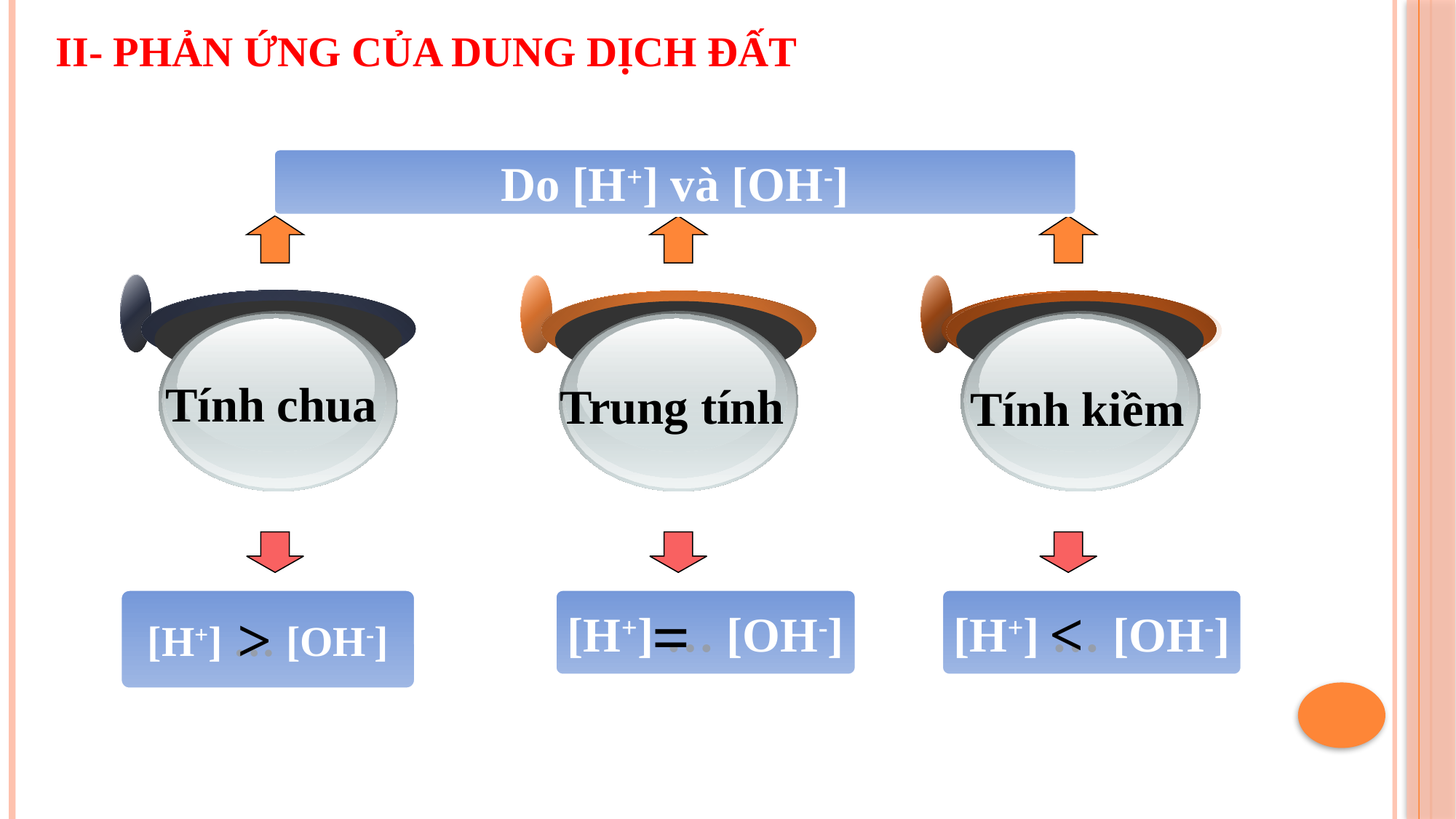

II- PHẢN ỨNG CỦA DUNG DỊCH ĐẤT

Do [H+] và [OH-]

Tính chua
Trung tính
Tính kiềm

=
[H+] … [OH-]
[H+] … [OH-]
[H+] … [OH-]
<
>